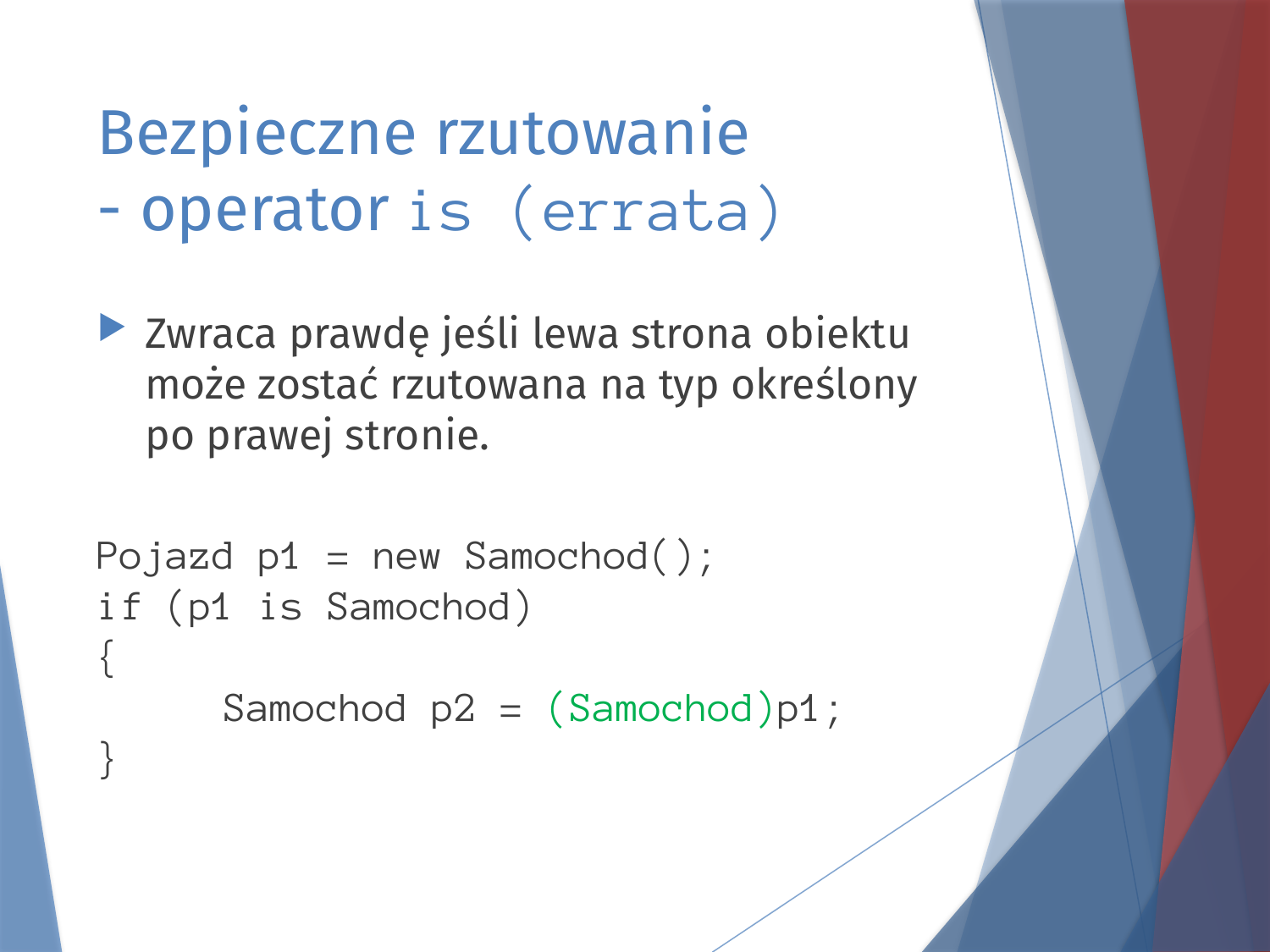

# Bezpieczne rzutowanie - operator is (errata)
Zwraca prawdę jeśli lewa strona obiektu może zostać rzutowana na typ określony po prawej stronie.

Pojazd p1 = new Samochod();
if (p1 is Samochod)
{
	Samochod p2 = (Samochod)p1;
}